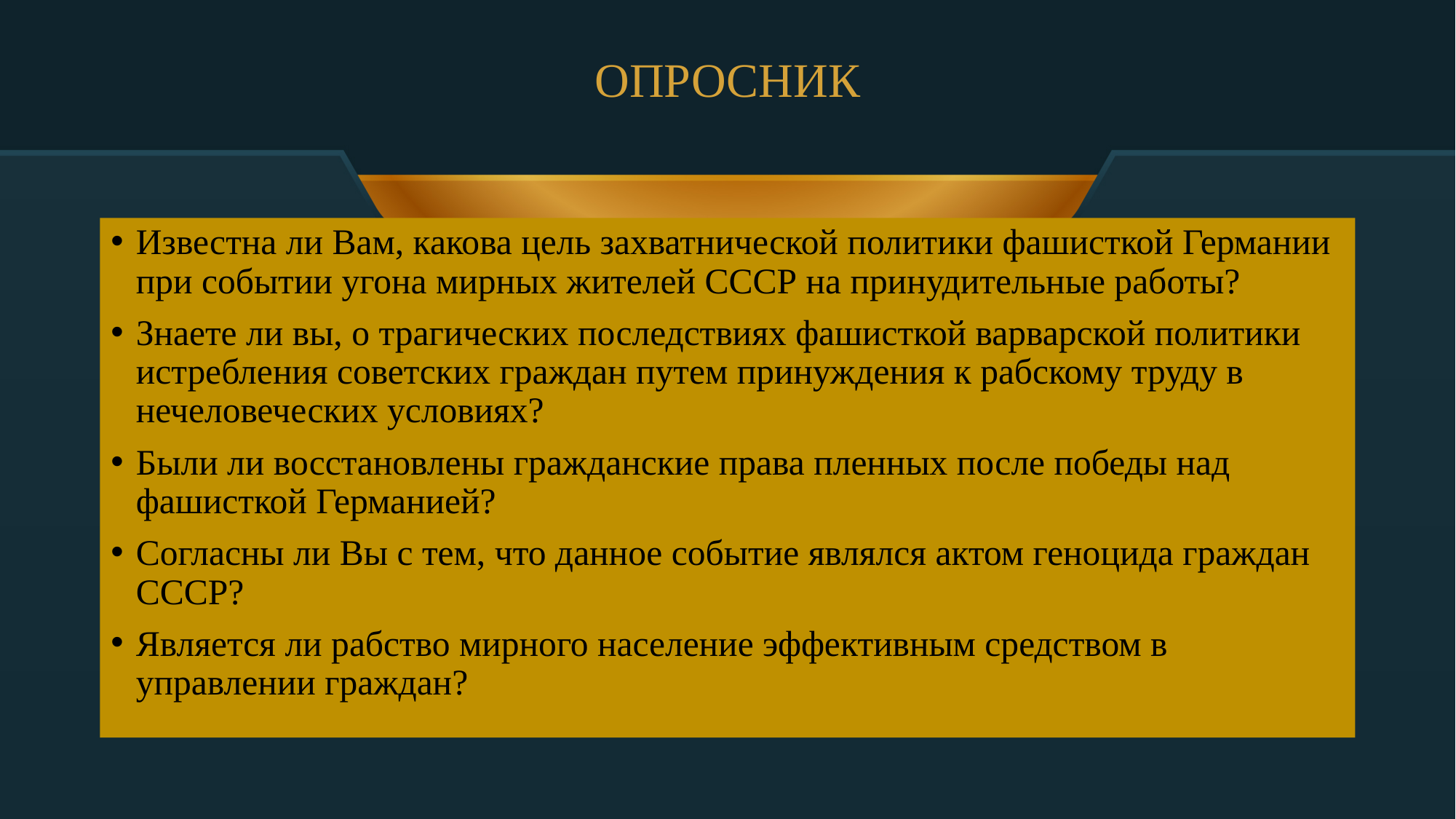

# ОПРОСНИК
Известна ли Вам, какова цель захватнической политики фашисткой Германии при событии угона мирных жителей СССР на принудительные работы?
Знаете ли вы, о трагических последствиях фашисткой варварской политики истребления советских граждан путем принуждения к рабскому труду в нечеловеческих условиях?
Были ли восстановлены гражданские права пленных после победы над фашисткой Германией?
Согласны ли Вы с тем, что данное событие являлся актом геноцида граждан СССР?
Является ли рабство мирного население эффективным средством в управлении граждан?